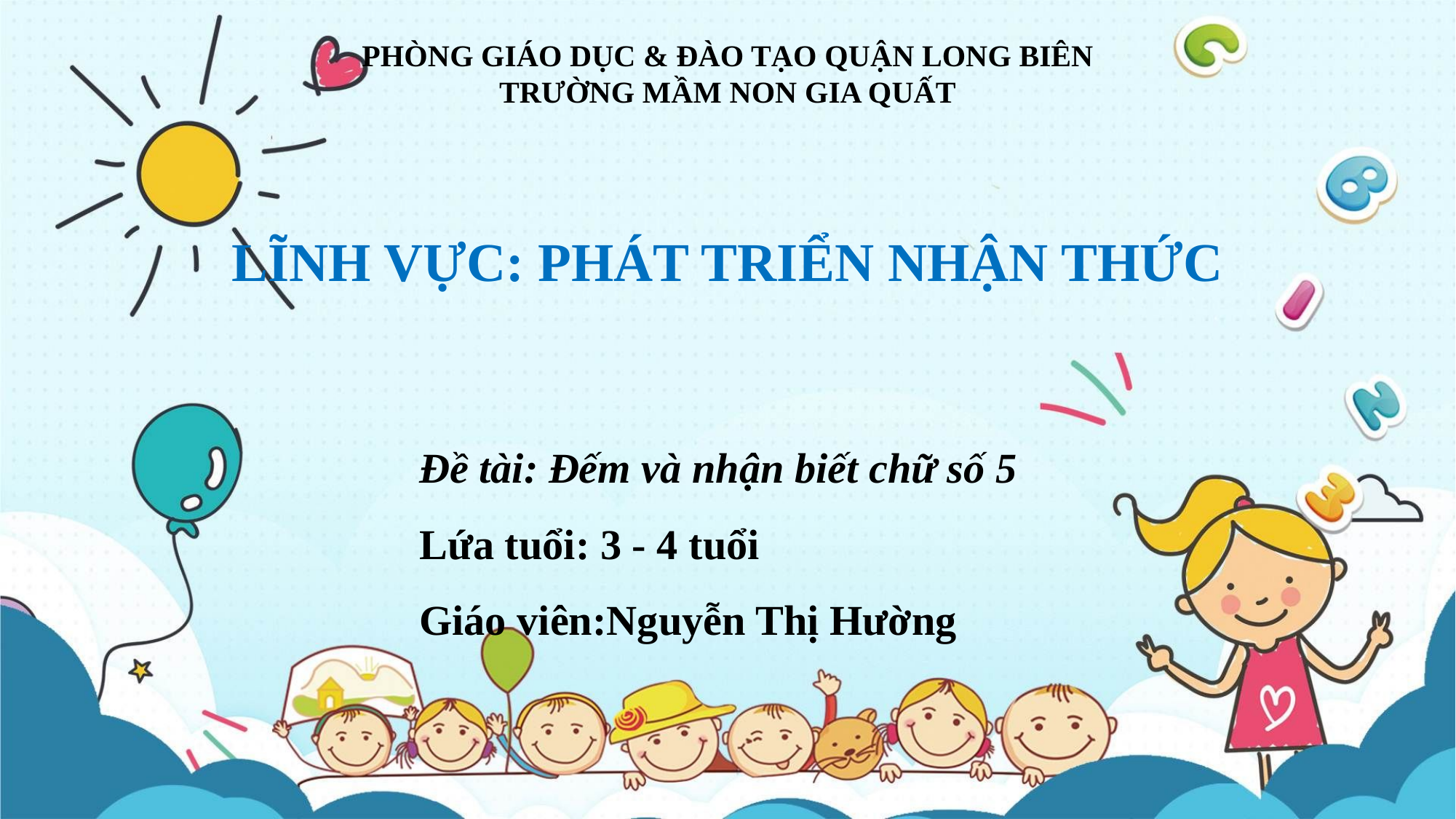

PHÒNG GIÁO DỤC & ĐÀO TẠO QUẬN LONG BIÊN
TRƯỜNG MẦM NON GIA QUẤT
LĨNH VỰC: PHÁT TRIỂN NHẬN THỨC
Đề tài: Đếm và nhận biết chữ số 5
Lứa tuổi: 3 - 4 tuổi
Giáo viên:Nguyễn Thị Hường